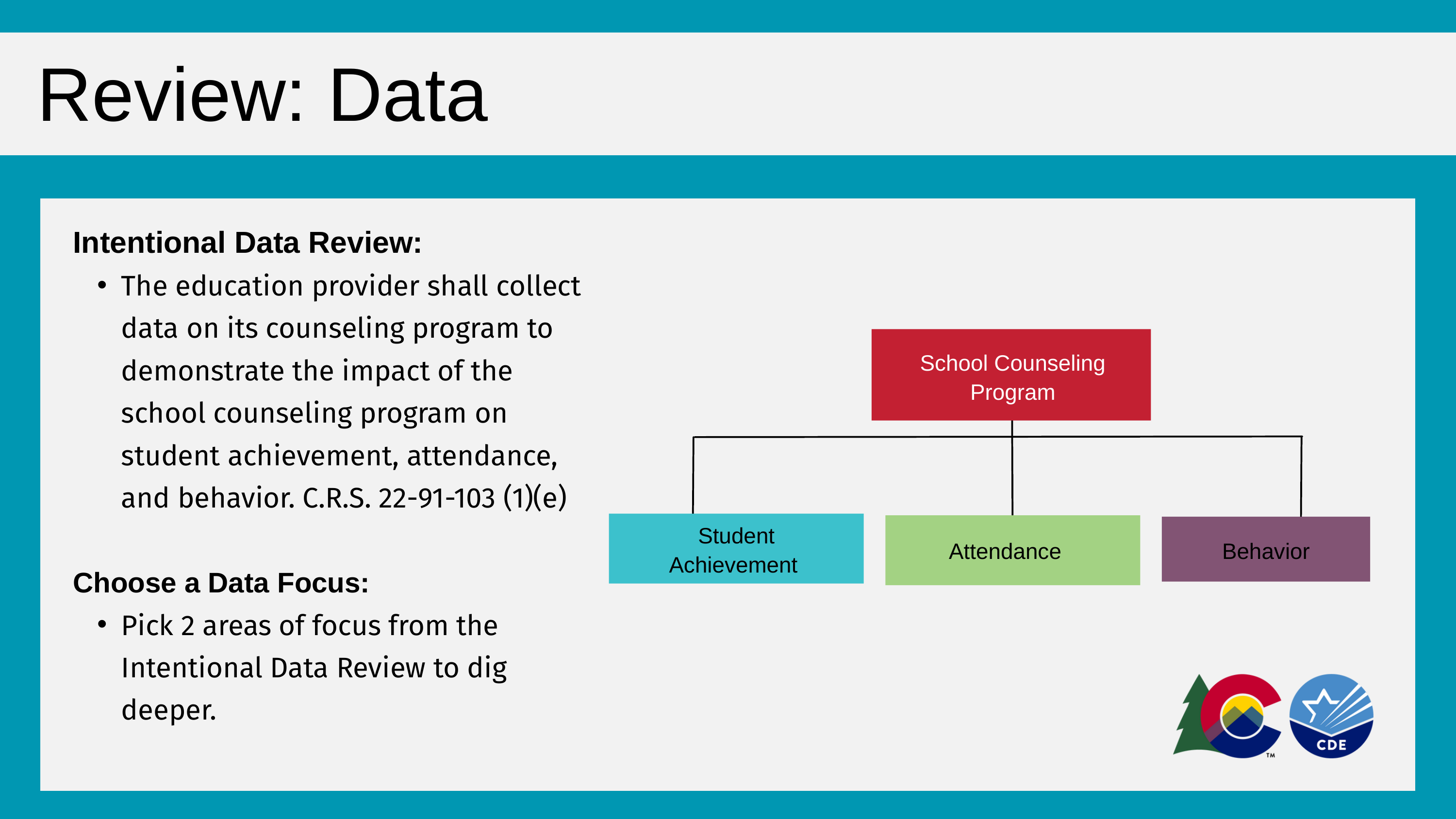

Review: Data

Intentional Data Review:
The education provider shall collect data on its counseling program to demonstrate the impact of the school counseling program on student achievement, attendance, and behavior. C.R.S. 22-91-103 (1)(e)

Choose a Data Focus:
Pick 2 areas of focus from the Intentional Data Review to dig deeper.

School Counseling Program

Student Achievement
Attendance
Behavior